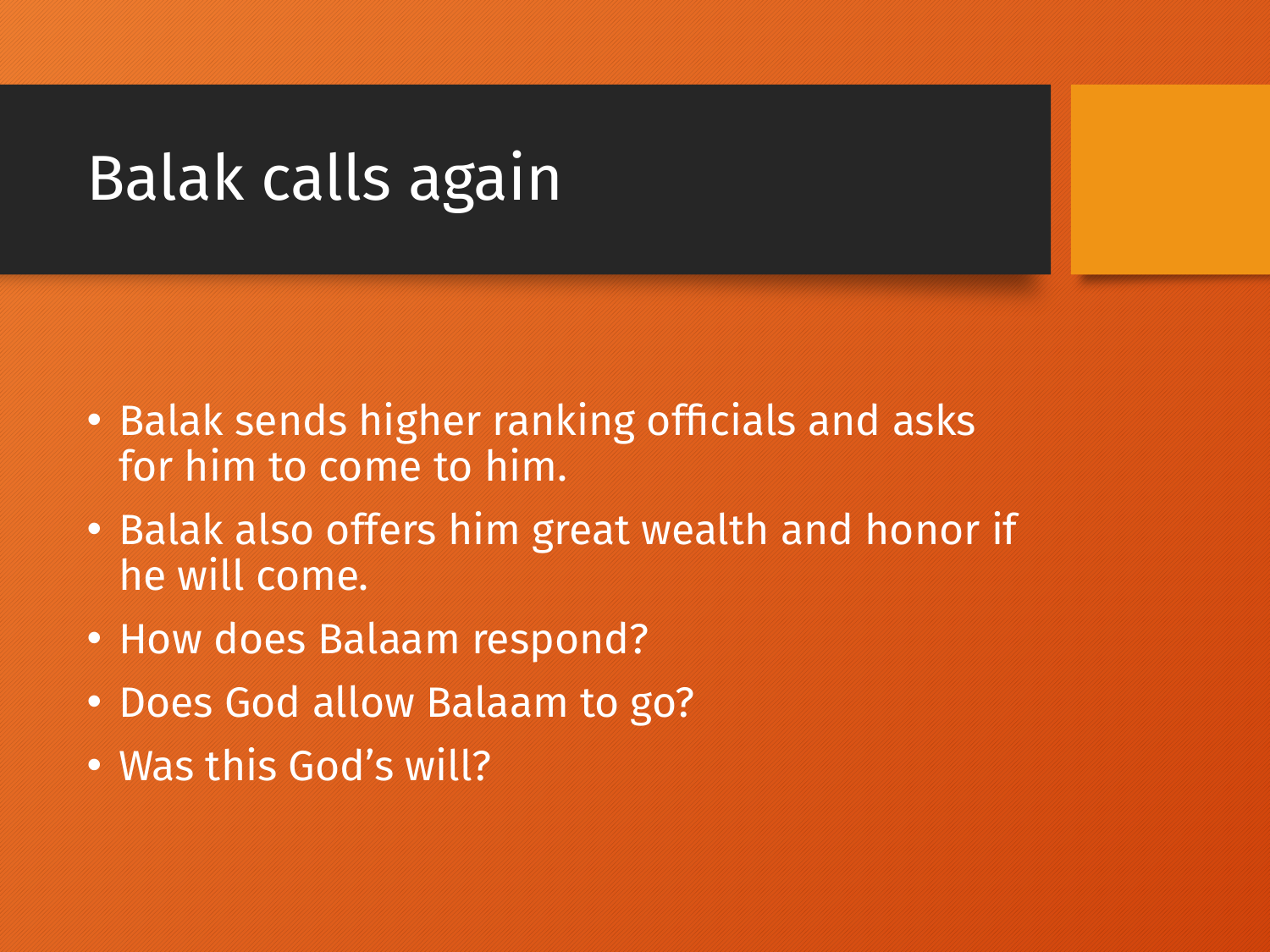

# Balak calls again

Balak sends higher ranking officials and asks for him to come to him.
Balak also offers him great wealth and honor if he will come.
How does Balaam respond?
Does God allow Balaam to go?
Was this God’s will?